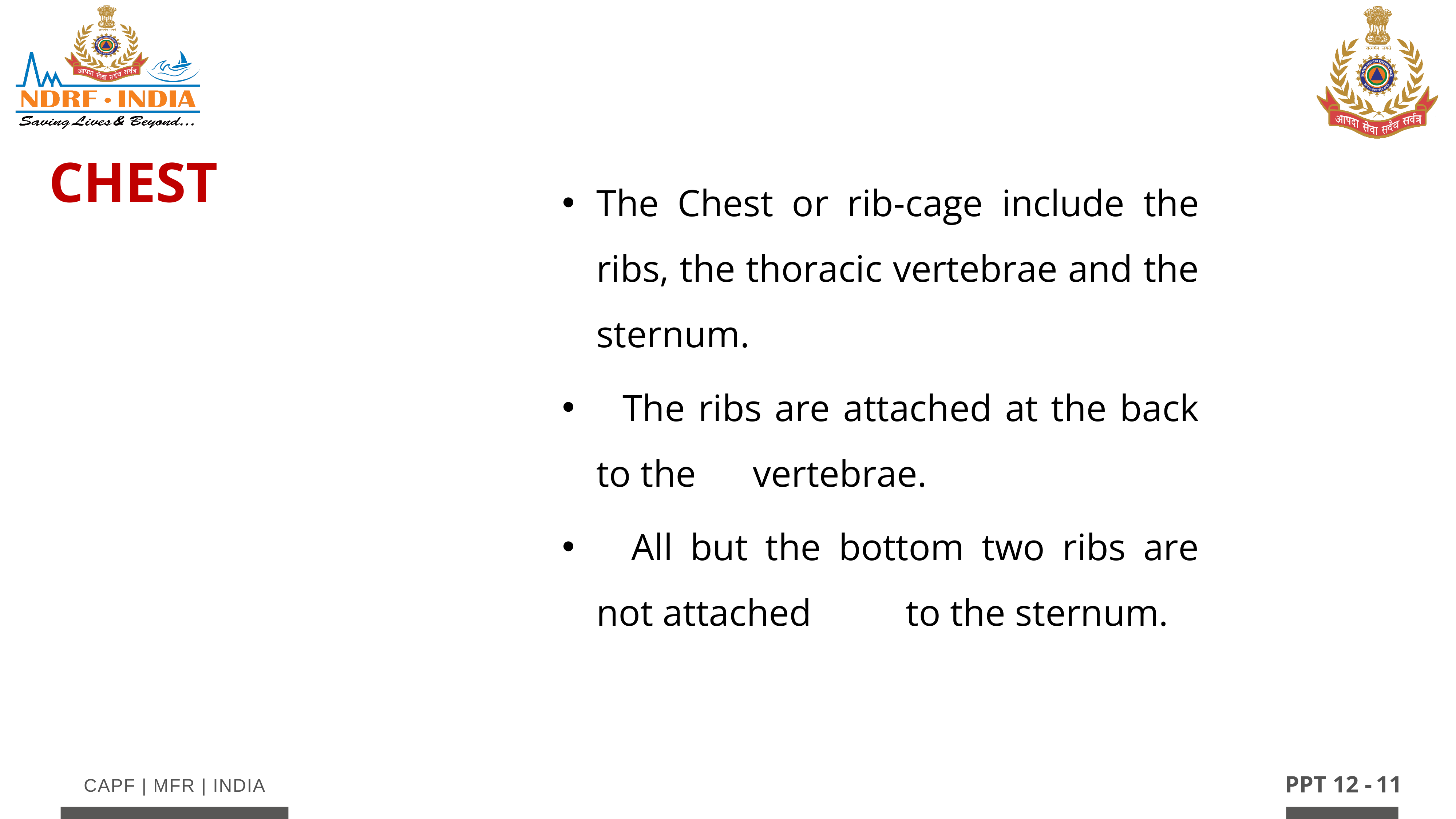

CHEST
The Chest or rib-cage include the ribs, the thoracic vertebrae and the sternum.
  The ribs are attached at the back to the      vertebrae.
  All but the bottom two ribs are not attached          to the sternum.